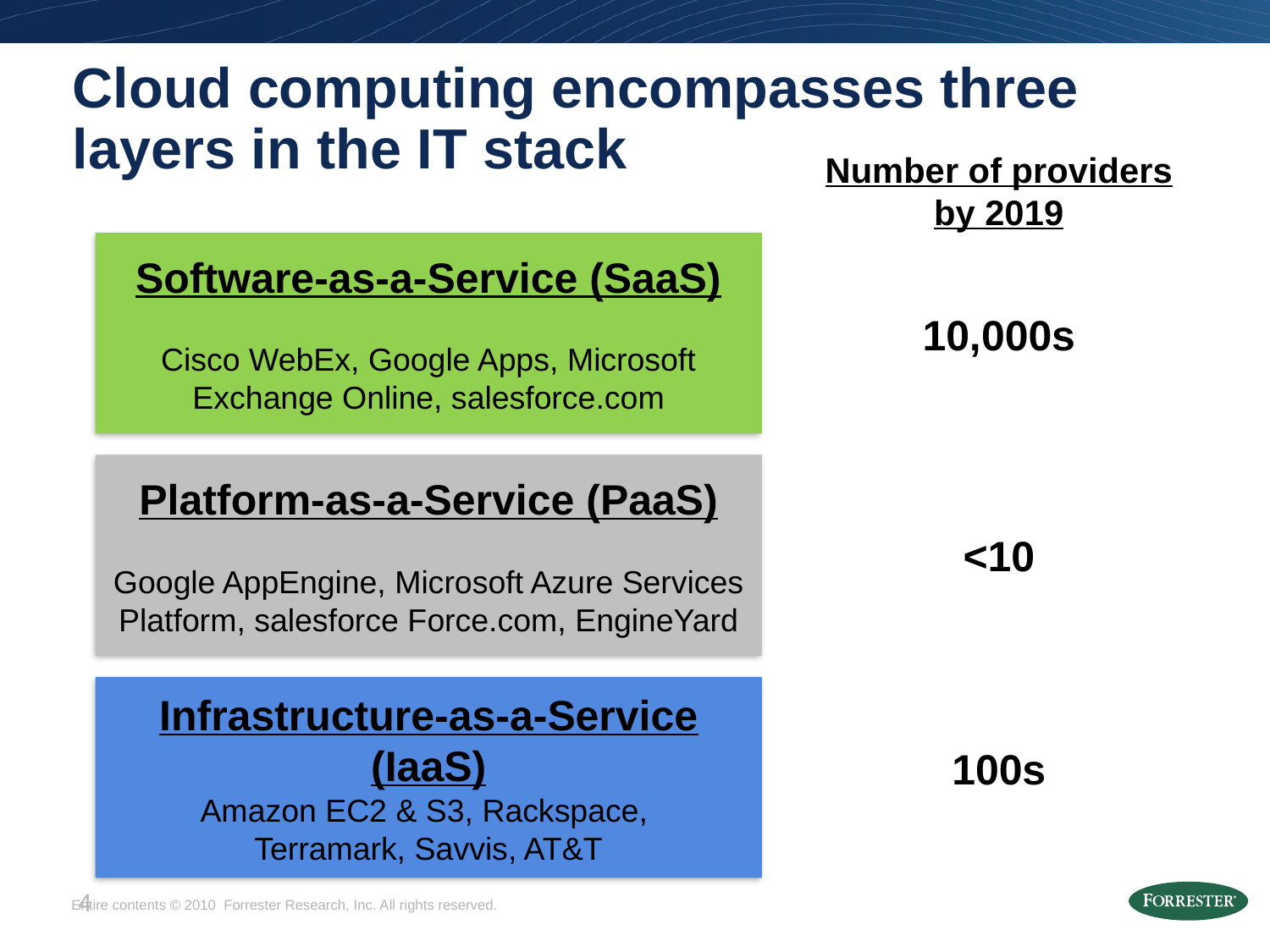

# Cloud computing encompasses three layers in the IT stack
Number of providers
by 2019
Software-as-a-Service (SaaS)

Cisco WebEx, Google Apps, Microsoft Exchange Online, salesforce.com
10,000s
Platform-as-a-Service (PaaS)

Google AppEngine, Microsoft Azure Services Platform, salesforce Force.com, EngineYard
<10
Infrastructure-as-a-Service (IaaS)
Amazon EC2 & S3, Rackspace,
Terramark, Savvis, AT&T
100s